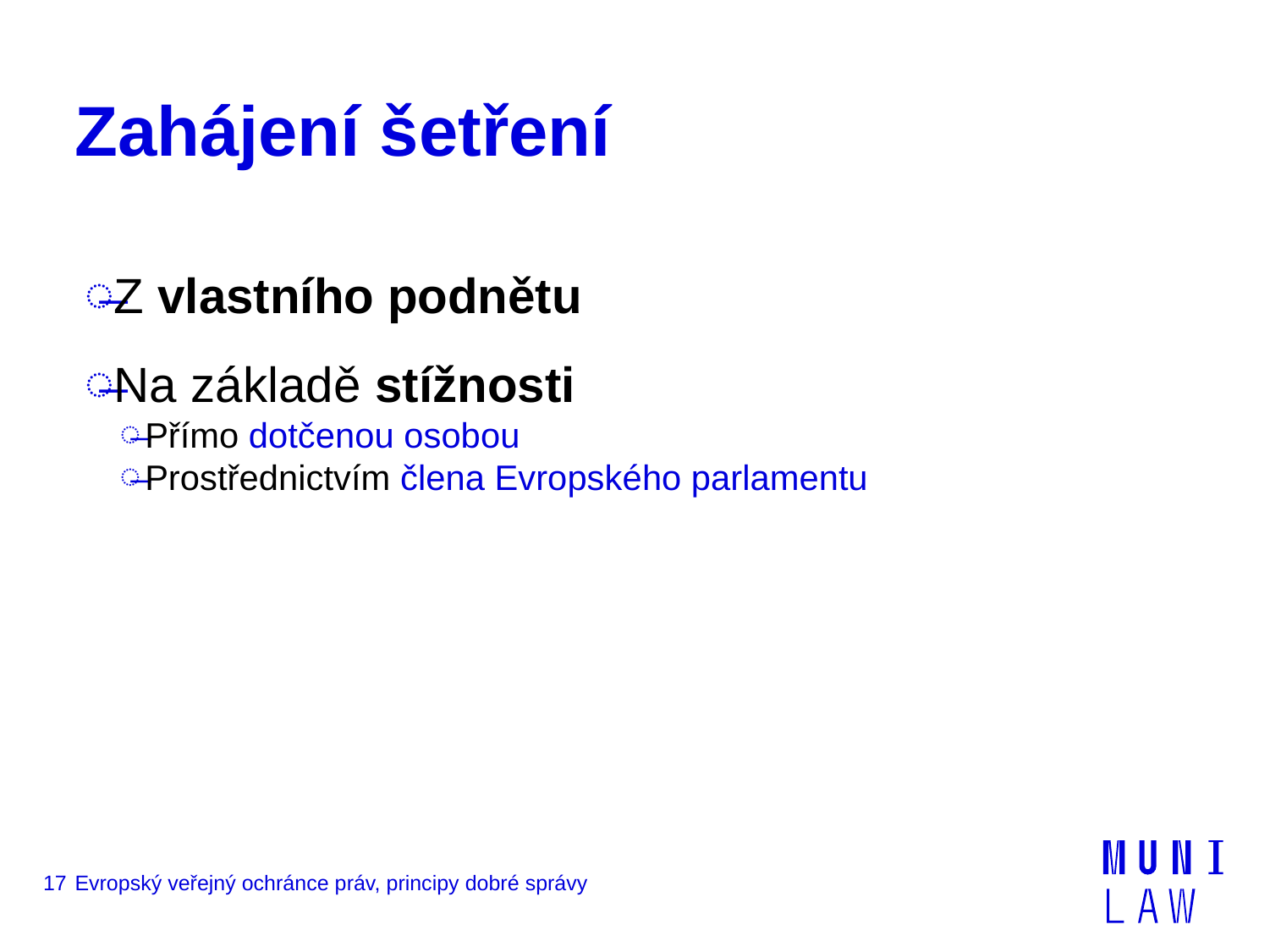

# Zahájení šetření
Z vlastního podnětu
Na základě stížnosti
Přímo dotčenou osobou
Prostřednictvím člena Evropského parlamentu
17
Evropský veřejný ochránce práv, principy dobré správy